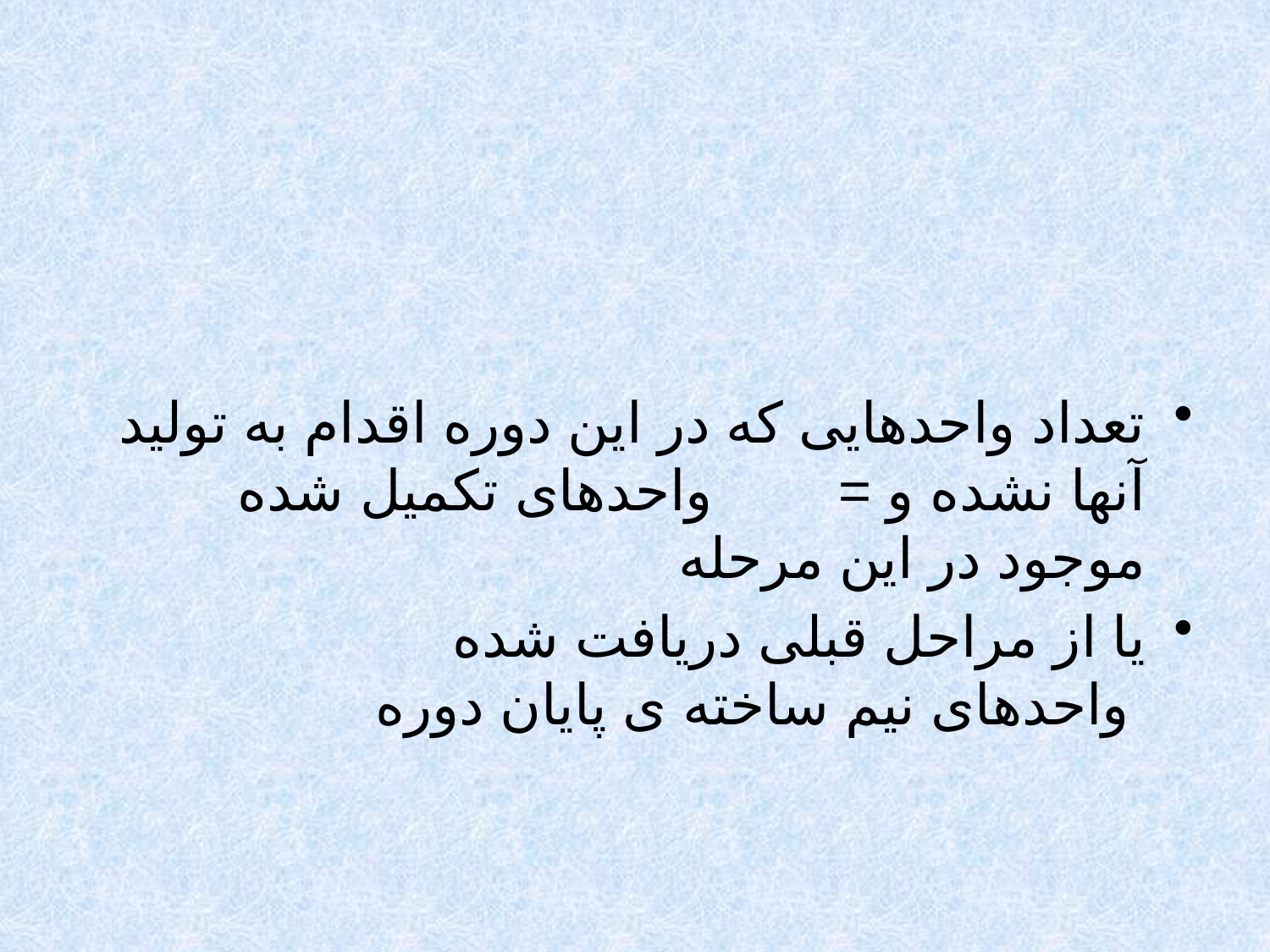

#

تعداد واحدهایی که در این دوره اقدام به تولید آنها نشده و =        واحدهای تکمیل شده موجود در این مرحله
یا از مراحل قبلی دریافت شده				 واحدهای نیم ساخته ی پایان دوره